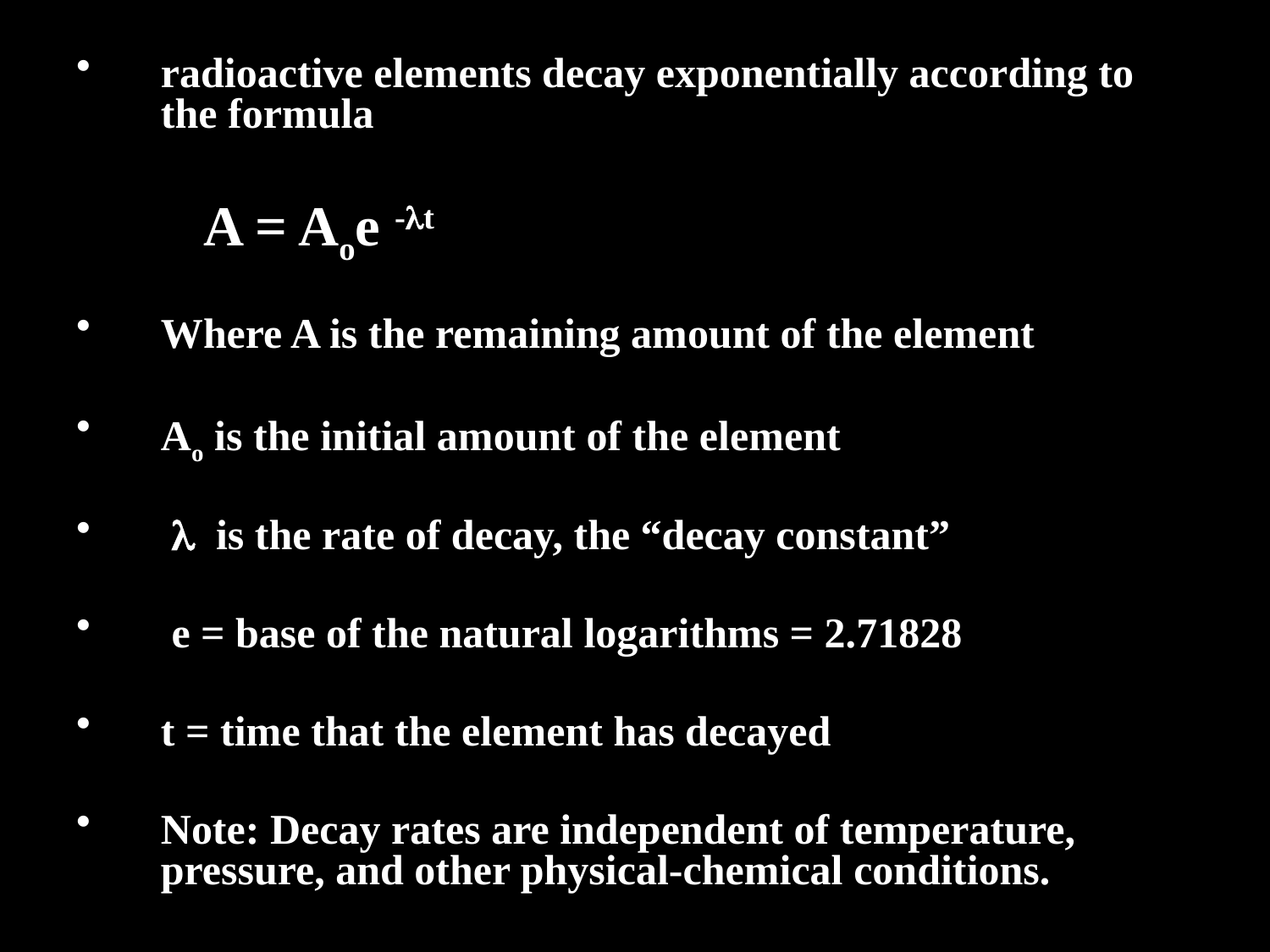

radioactive elements decay exponentially according to the formula

            A = Aoe -λt

Where A is the remaining amount of the element

Ao is the initial amount of the element

 λ  is the rate of decay, the “decay constant”

 e = base of the natural logarithms = 2.71828

t = time that the element has decayed

Note: Decay rates are independent of temperature, pressure, and other physical-chemical conditions.